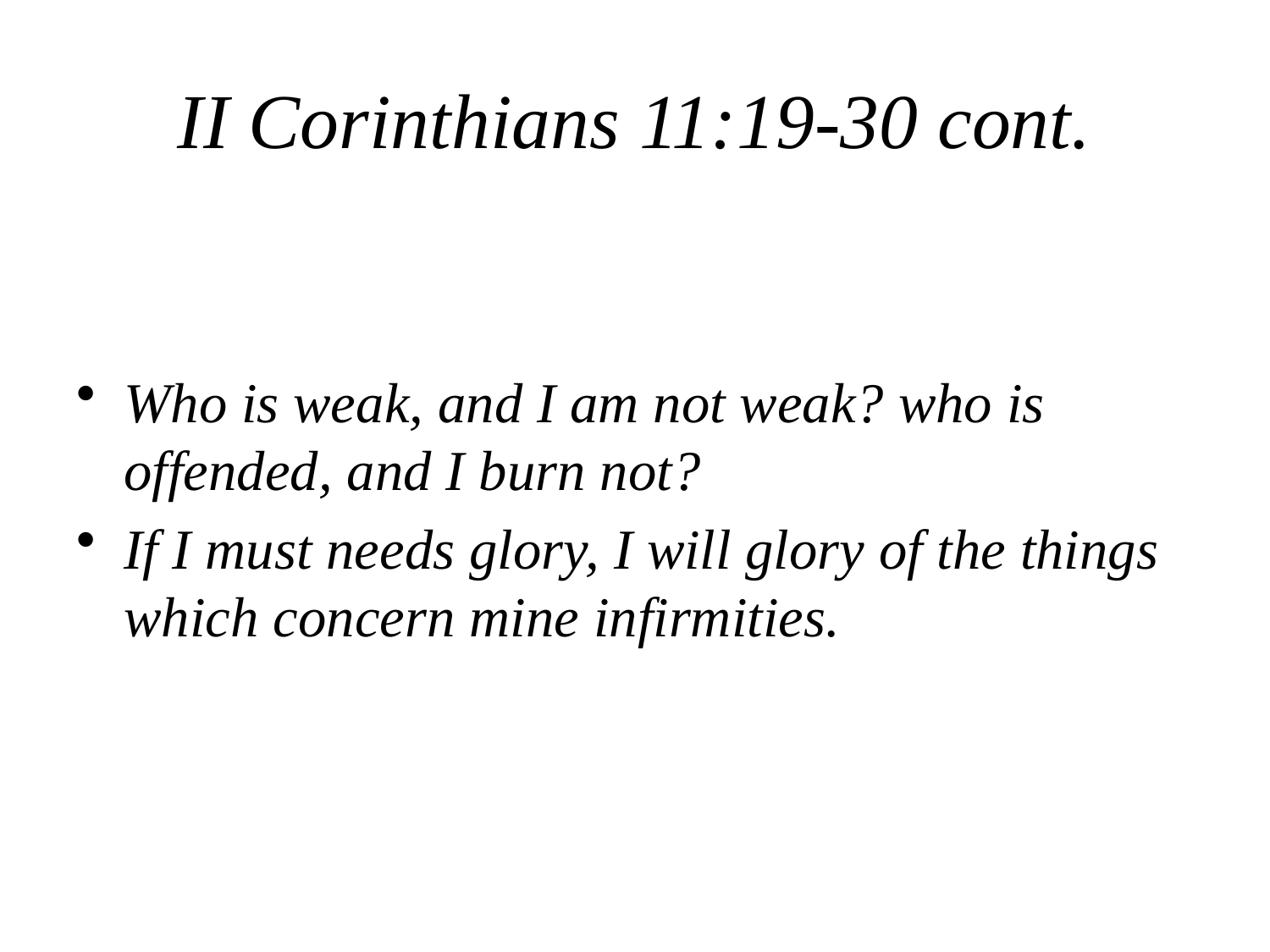

# II Corinthians 11:19-30 cont.
Who is weak, and I am not weak? who is offended, and I burn not?
If I must needs glory, I will glory of the things which concern mine infirmities.